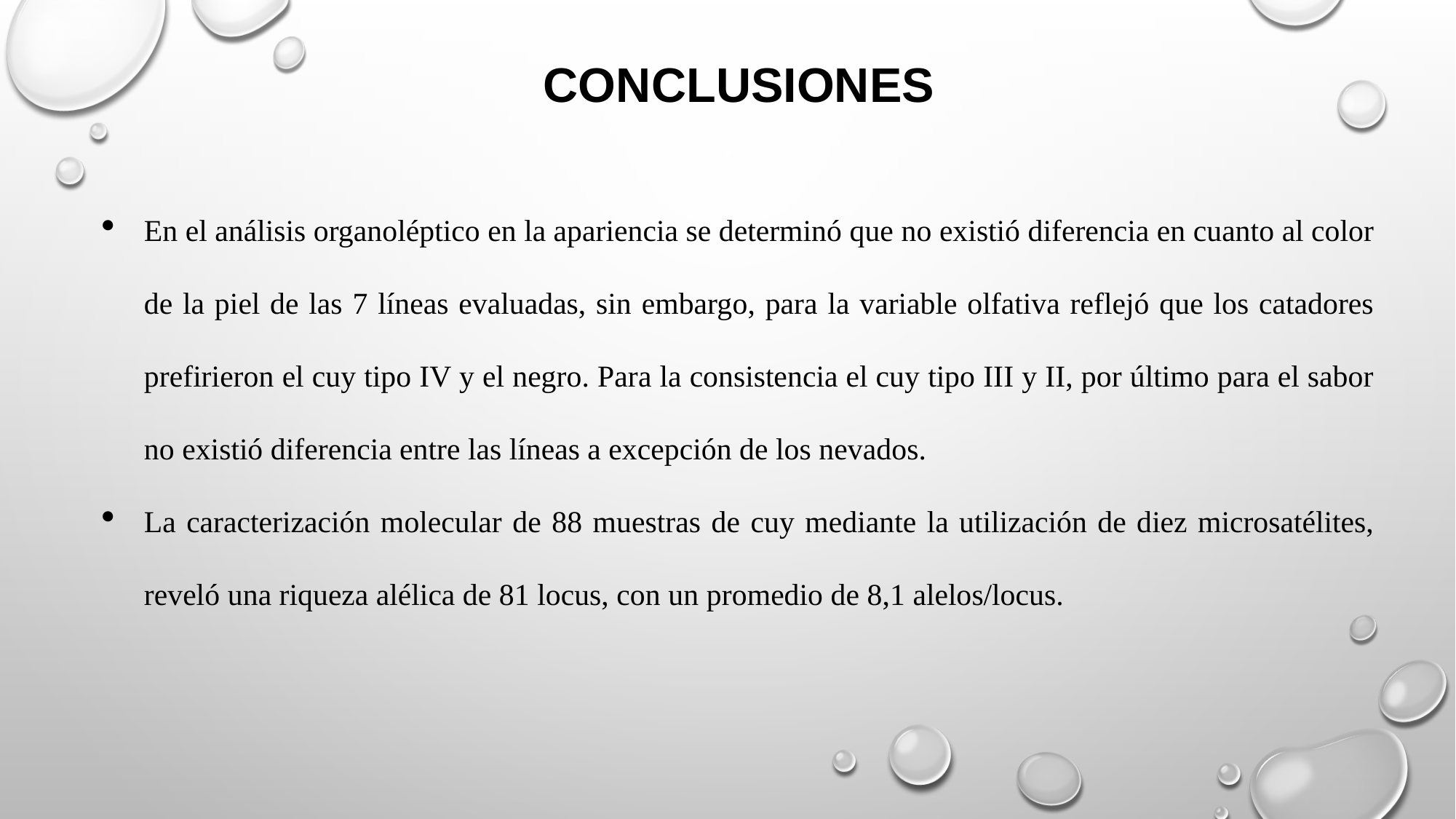

CONCLUSIONES

En el análisis organoléptico en la apariencia se determinó que no existió diferencia en cuanto al color de la piel de las 7 líneas evaluadas, sin embargo, para la variable olfativa reflejó que los catadores prefirieron el cuy tipo IV y el negro. Para la consistencia el cuy tipo III y II, por último para el sabor no existió diferencia entre las líneas a excepción de los nevados.
La caracterización molecular de 88 muestras de cuy mediante la utilización de diez microsatélites, reveló una riqueza alélica de 81 locus, con un promedio de 8,1 alelos/locus.